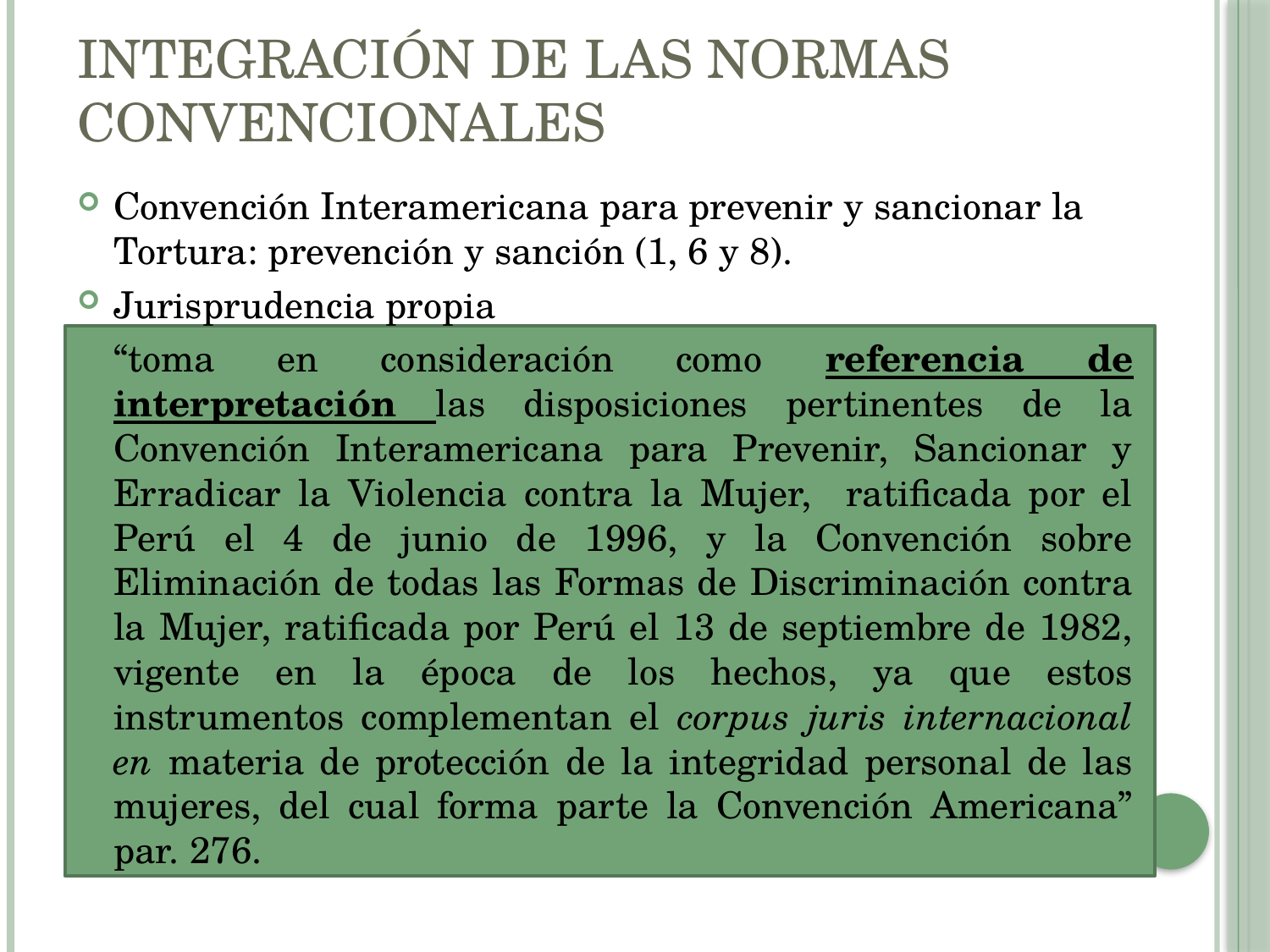

# INTEGRACIÓN DE LAS NORMAS CONVENCIONALES
Convención Interamericana para prevenir y sancionar la Tortura: prevención y sanción (1, 6 y 8).
Jurisprudencia propia
“toma en consideración como referencia de interpretación las disposiciones pertinentes de la Convención Interamericana para Prevenir, Sancionar y Erradicar la Violencia contra la Mujer,  ratificada por el Perú el 4 de junio de 1996, y la Convención sobre Eliminación de todas las Formas de Discriminación contra la Mujer, ratificada por Perú el 13 de septiembre de 1982, vigente en la época de los hechos, ya que estos instrumentos complementan el corpus juris internacional en materia de protección de la integridad personal de las mujeres, del cual forma parte la Convención Americana” par. 276.